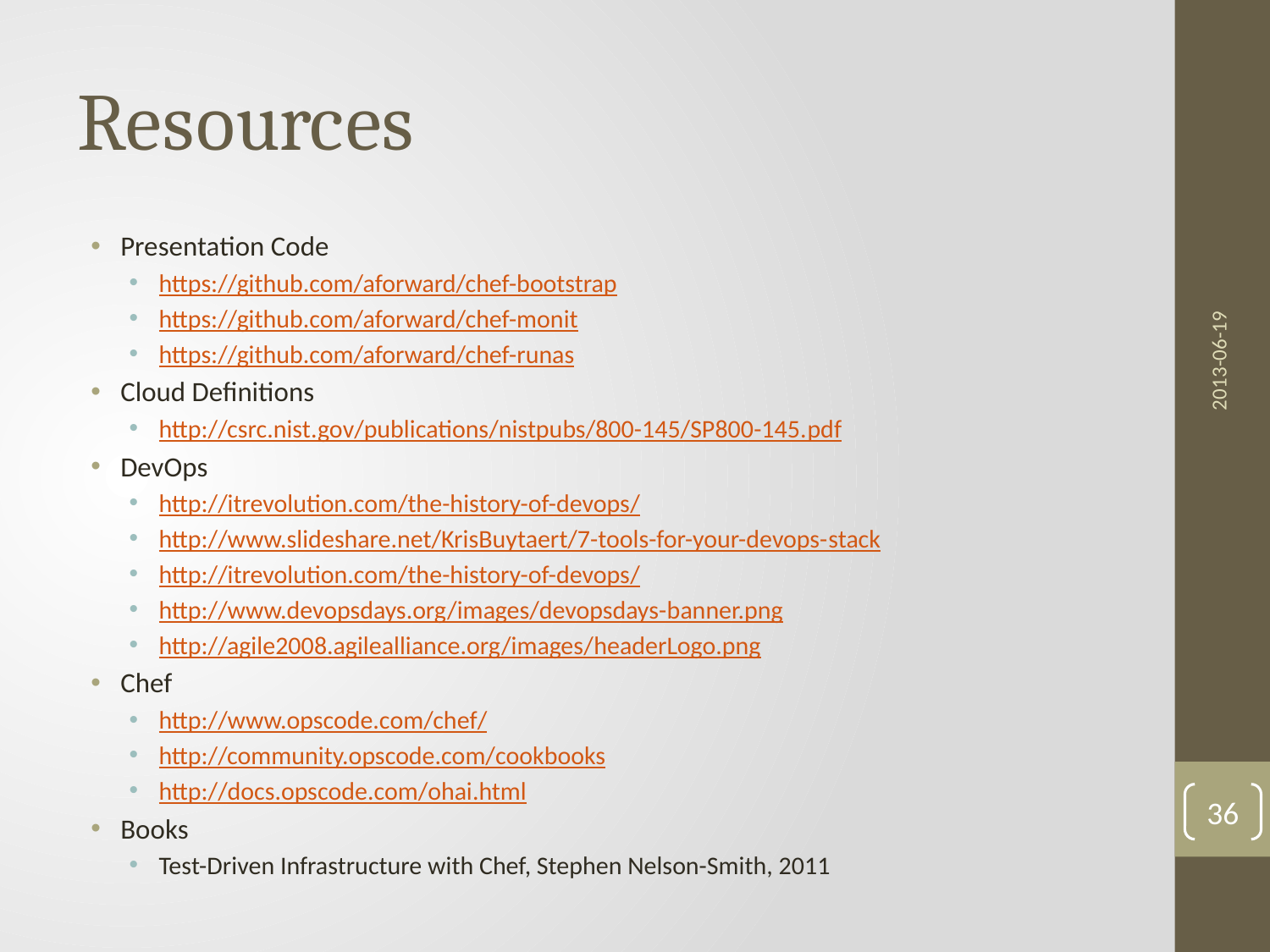

# Resources
Presentation Code
https://github.com/aforward/chef-bootstrap
https://github.com/aforward/chef-monit
https://github.com/aforward/chef-runas
Cloud Definitions
http://csrc.nist.gov/publications/nistpubs/800-145/SP800-145.pdf
DevOps
http://itrevolution.com/the-history-of-devops/
http://www.slideshare.net/KrisBuytaert/7-tools-for-your-devops-stack
http://itrevolution.com/the-history-of-devops/
http://www.devopsdays.org/images/devopsdays-banner.png
http://agile2008.agilealliance.org/images/headerLogo.png
Chef
http://www.opscode.com/chef/
http://community.opscode.com/cookbooks
http://docs.opscode.com/ohai.html
Books
Test-Driven Infrastructure with Chef, Stephen Nelson-Smith, 2011
2013-06-19
36